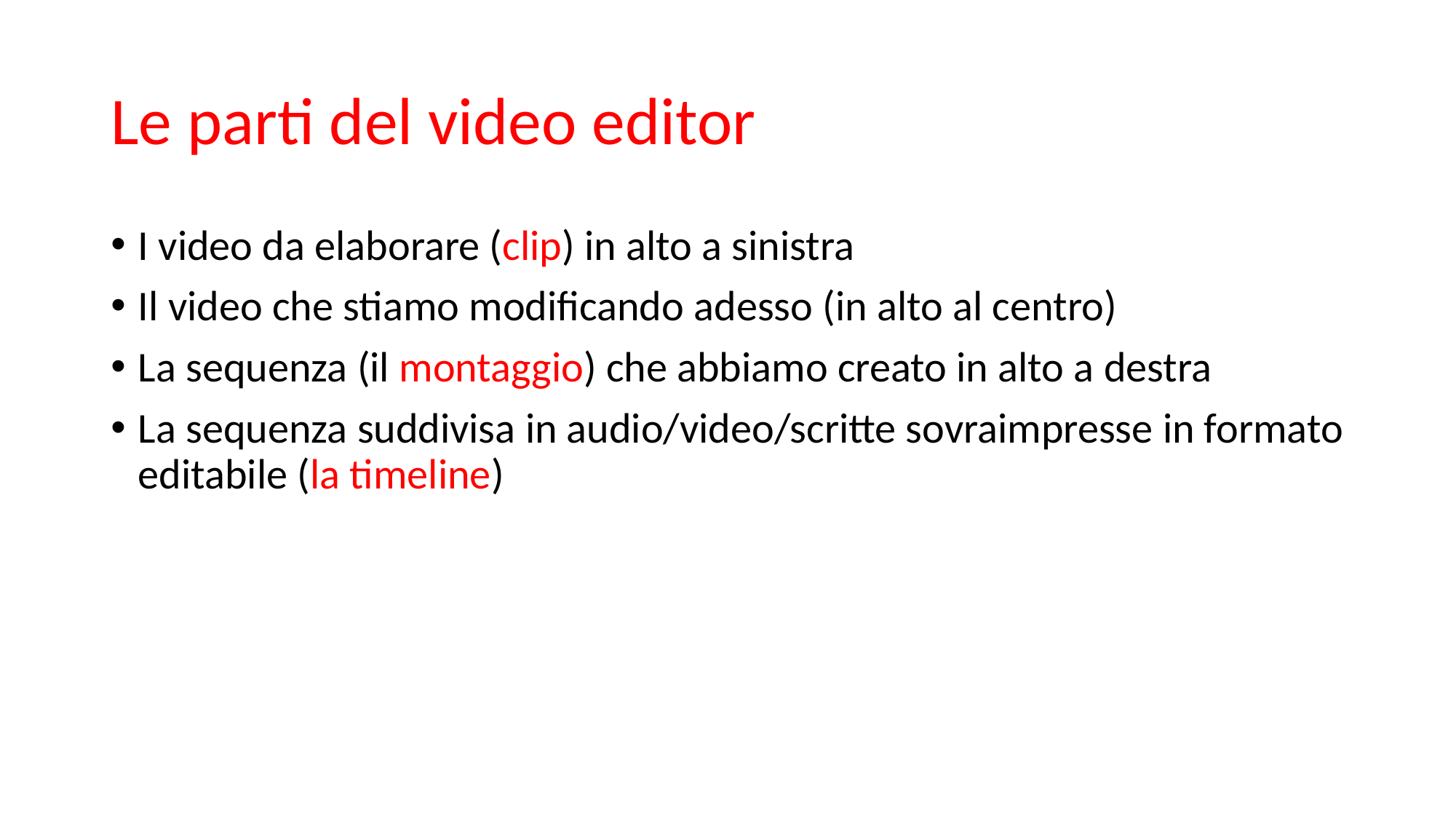

# Le parti del video editor
I video da elaborare (clip) in alto a sinistra
Il video che stiamo modificando adesso (in alto al centro)
La sequenza (il montaggio) che abbiamo creato in alto a destra
La sequenza suddivisa in audio/video/scritte sovraimpresse in formato editabile (la timeline)